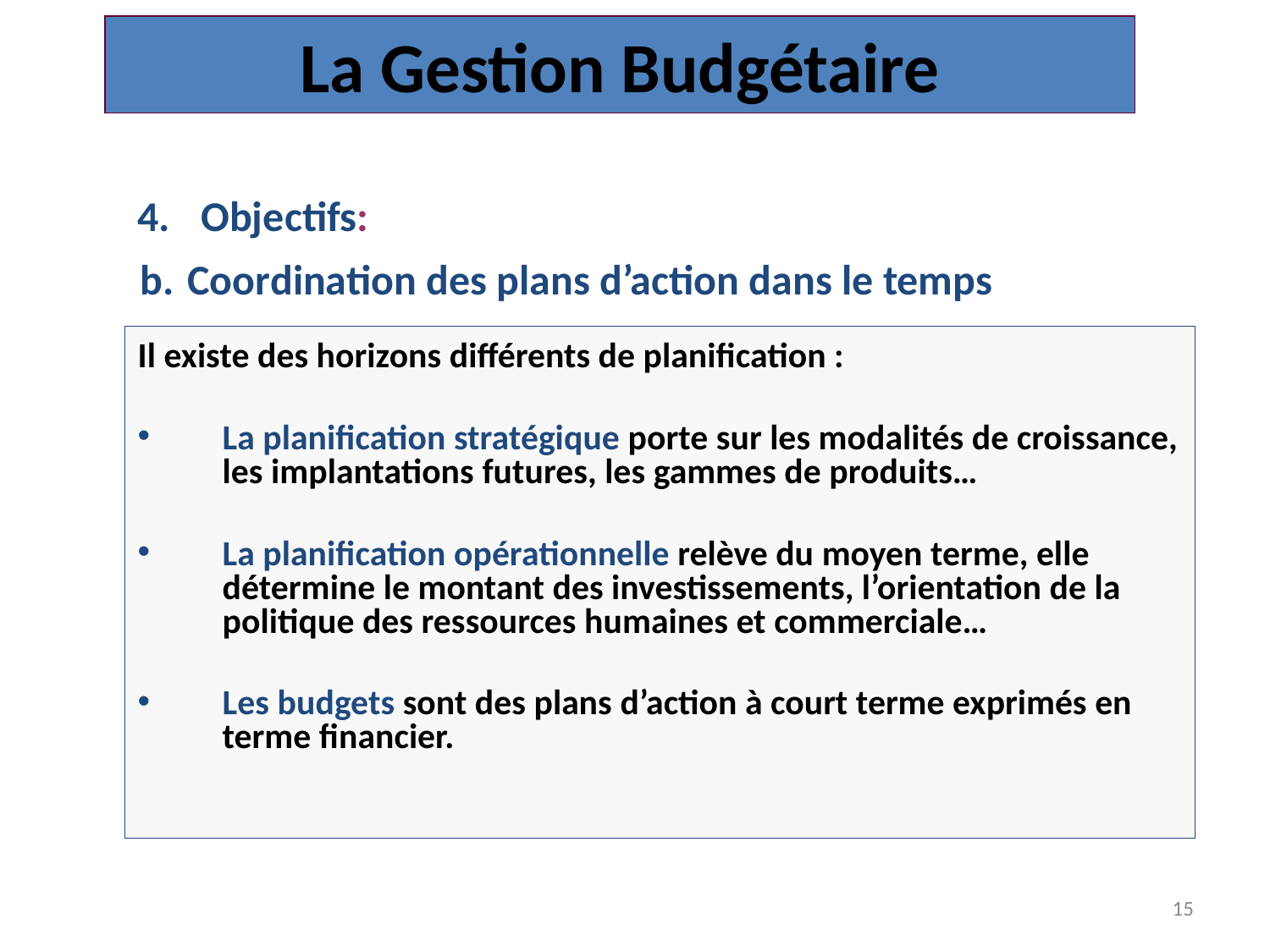

La Gestion Budgétaire
Objectifs:
Coordination des plans d’action dans le temps
Il existe des horizons différents de planification :

La planification stratégique porte sur les modalités de croissance, les implantations futures, les gammes de produits…

La planification opérationnelle relève du moyen terme, elle détermine le montant des investissements, l’orientation de la politique des ressources humaines et commerciale…

Les budgets sont des plans d’action à court terme exprimés en terme financier.
15